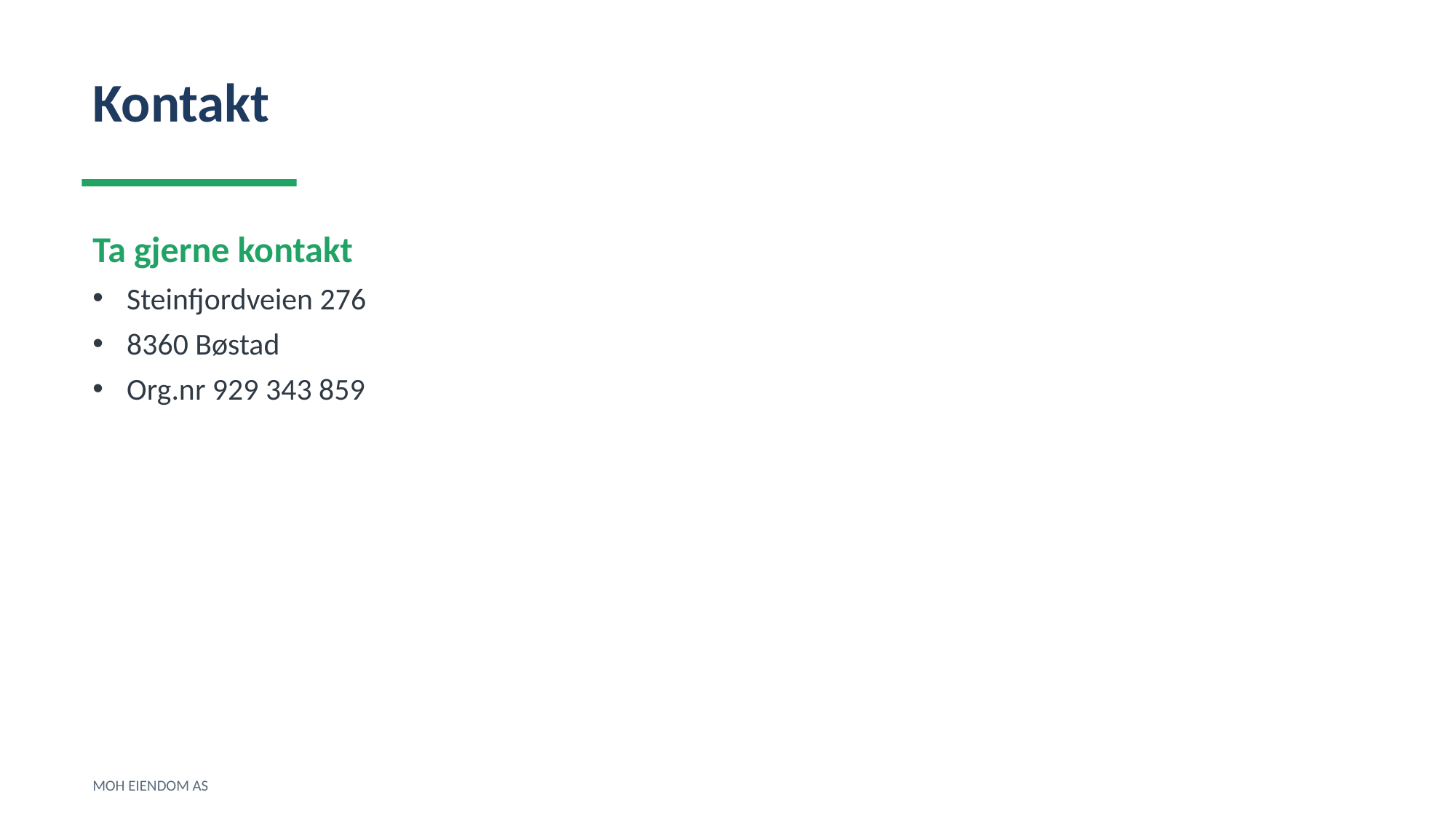

Kontakt

Ta gjerne kontakt
Steinfjordveien 276
8360 Bøstad
Org.nr 929 343 859
MOH EIENDOM AS